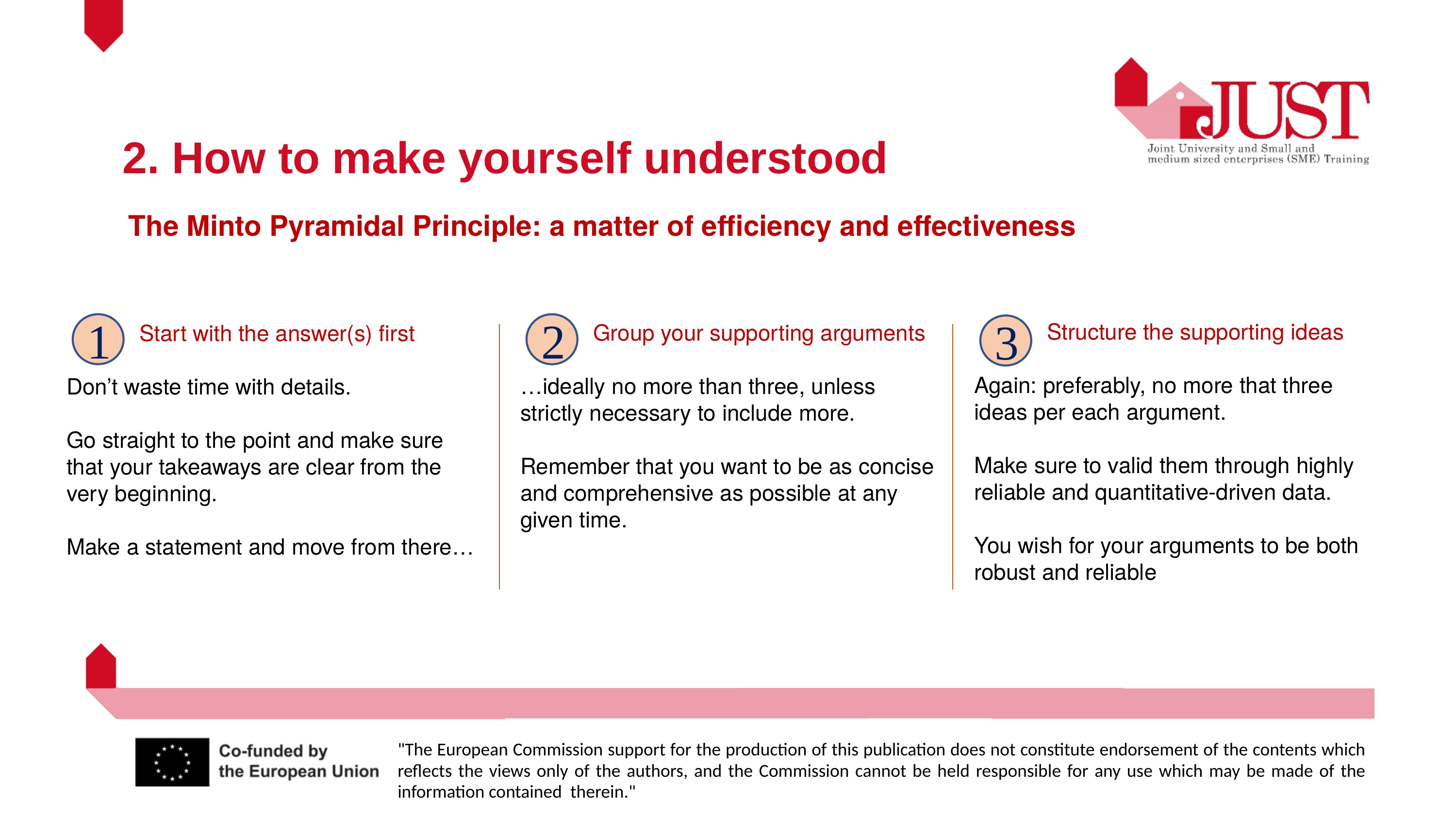

2. How to make yourself understood
The Minto Pyramidal Principle: a matter of efficiency and effectiveness

1
2
	Structure the supporting ideas

Again: preferably, no more that three ideas per each argument.

Make sure to valid them through highly reliable and quantitative-driven data.

You wish for your arguments to be both robust and reliable
	Group your supporting arguments

…ideally no more than three, unless strictly necessary to include more.

Remember that you want to be as concise and comprehensive as possible at any given time.
	Start with the answer(s) first

Don’t waste time with details.

Go straight to the point and make sure that your takeaways are clear from the very beginning.

Make a statement and move from there…
3